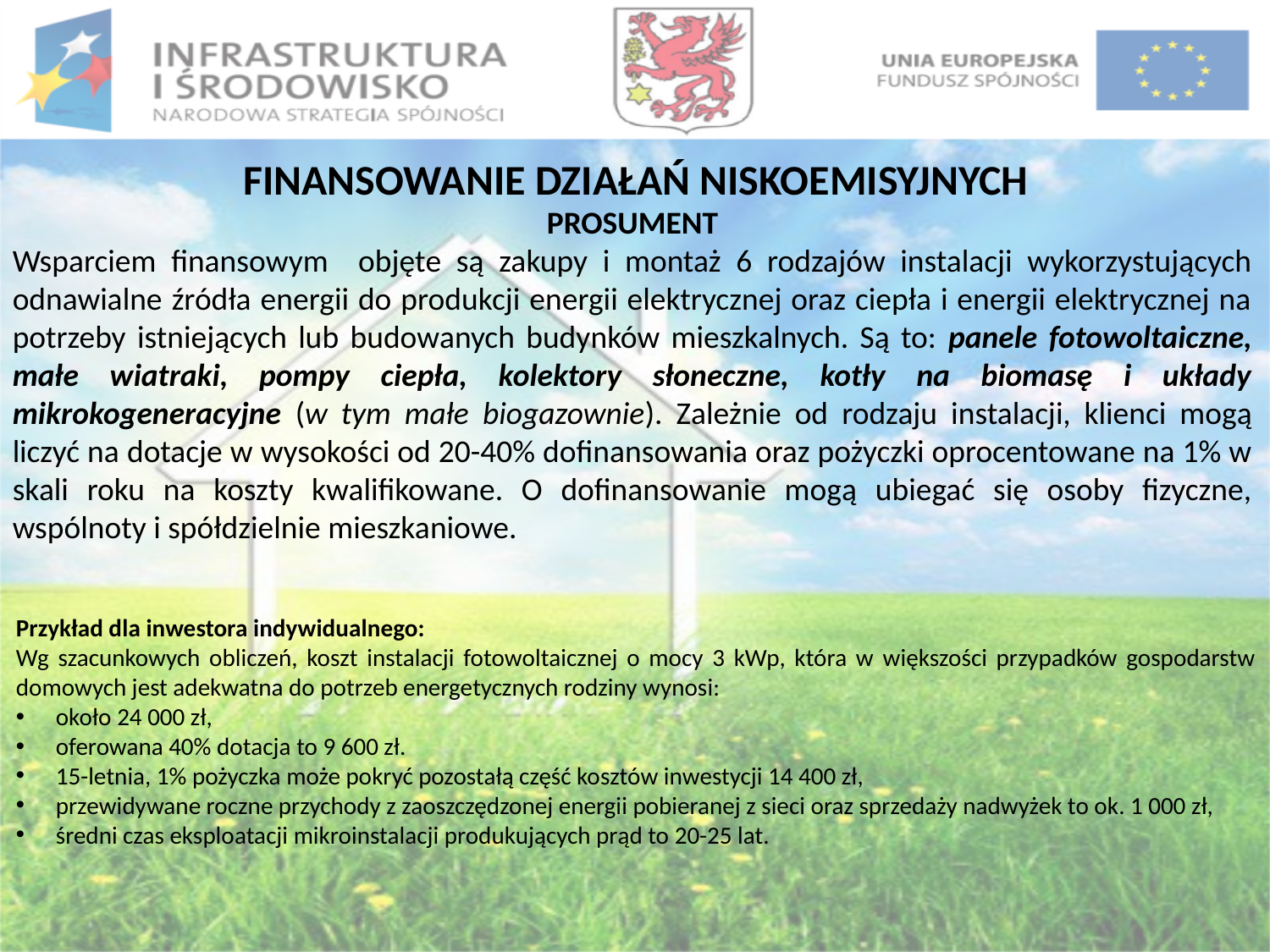

FINANSOWANIE DZIAŁAŃ NISKOEMISYJNYCH
PROSUMENT
Wsparciem finansowym  objęte są zakupy i montaż 6 rodzajów instalacji wykorzystujących odnawialne źródła energii do produkcji energii elektrycznej oraz ciepła i energii elektrycznej na potrzeby istniejących lub budowanych budynków mieszkalnych. Są to: panele fotowoltaiczne, małe wiatraki, pompy ciepła, kolektory słoneczne, kotły na biomasę i układy mikrokogeneracyjne (w tym małe biogazownie). Zależnie od rodzaju instalacji, klienci mogą liczyć na dotacje w wysokości od 20-40% dofinansowania oraz pożyczki oprocentowane na 1% w skali roku na koszty kwalifikowane. O dofinansowanie mogą ubiegać się osoby fizyczne, wspólnoty i spółdzielnie mieszkaniowe.
Przykład dla inwestora indywidualnego:
Wg szacunkowych obliczeń, koszt instalacji fotowoltaicznej o mocy 3 kWp, która w większości przypadków gospodarstw domowych jest adekwatna do potrzeb energetycznych rodziny wynosi:
około 24 000 zł,
oferowana 40% dotacja to 9 600 zł.
15-letnia, 1% pożyczka może pokryć pozostałą część kosztów inwestycji 14 400 zł,
przewidywane roczne przychody z zaoszczędzonej energii pobieranej z sieci oraz sprzedaży nadwyżek to ok. 1 000 zł,
średni czas eksploatacji mikroinstalacji produkujących prąd to 20-25 lat.